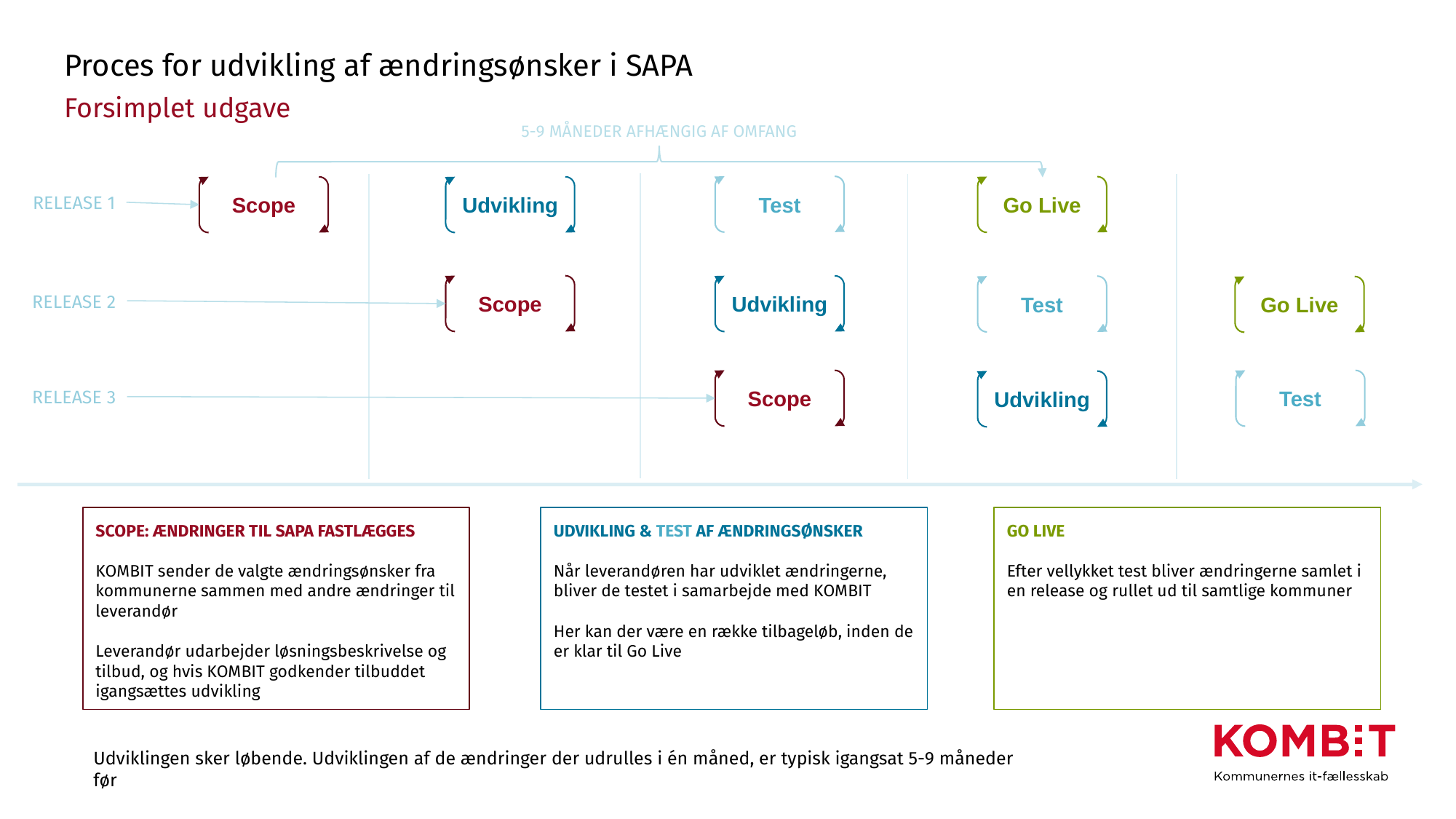

# Proces for udvikling af ændringsønsker i SAPA Forsimplet udgave
5-9 MÅNEDER AFHÆNGIG AF OMFANG
Test
Go Live
Udvikling
Scope
RELEASE 1
Scope
Udvikling
Test
Go Live
RELEASE 2
Scope
Test
Udvikling
RELEASE 3
SCOPE: ÆNDRINGER TIL SAPA FASTLÆGGES

KOMBIT sender de valgte ændringsønsker fra kommunerne sammen med andre ændringer til leverandør

Leverandør udarbejder løsningsbeskrivelse og tilbud, og hvis KOMBIT godkender tilbuddet igangsættes udvikling
UDVIKLING & TEST AF ÆNDRINGSØNSKER

Når leverandøren har udviklet ændringerne, bliver de testet i samarbejde med KOMBIT

Her kan der være en række tilbageløb, inden de er klar til Go Live

GO LIVE

Efter vellykket test bliver ændringerne samlet i en release og rullet ud til samtlige kommuner
Udviklingen sker løbende. Udviklingen af de ændringer der udrulles i én måned, er typisk igangsat 5-9 måneder før